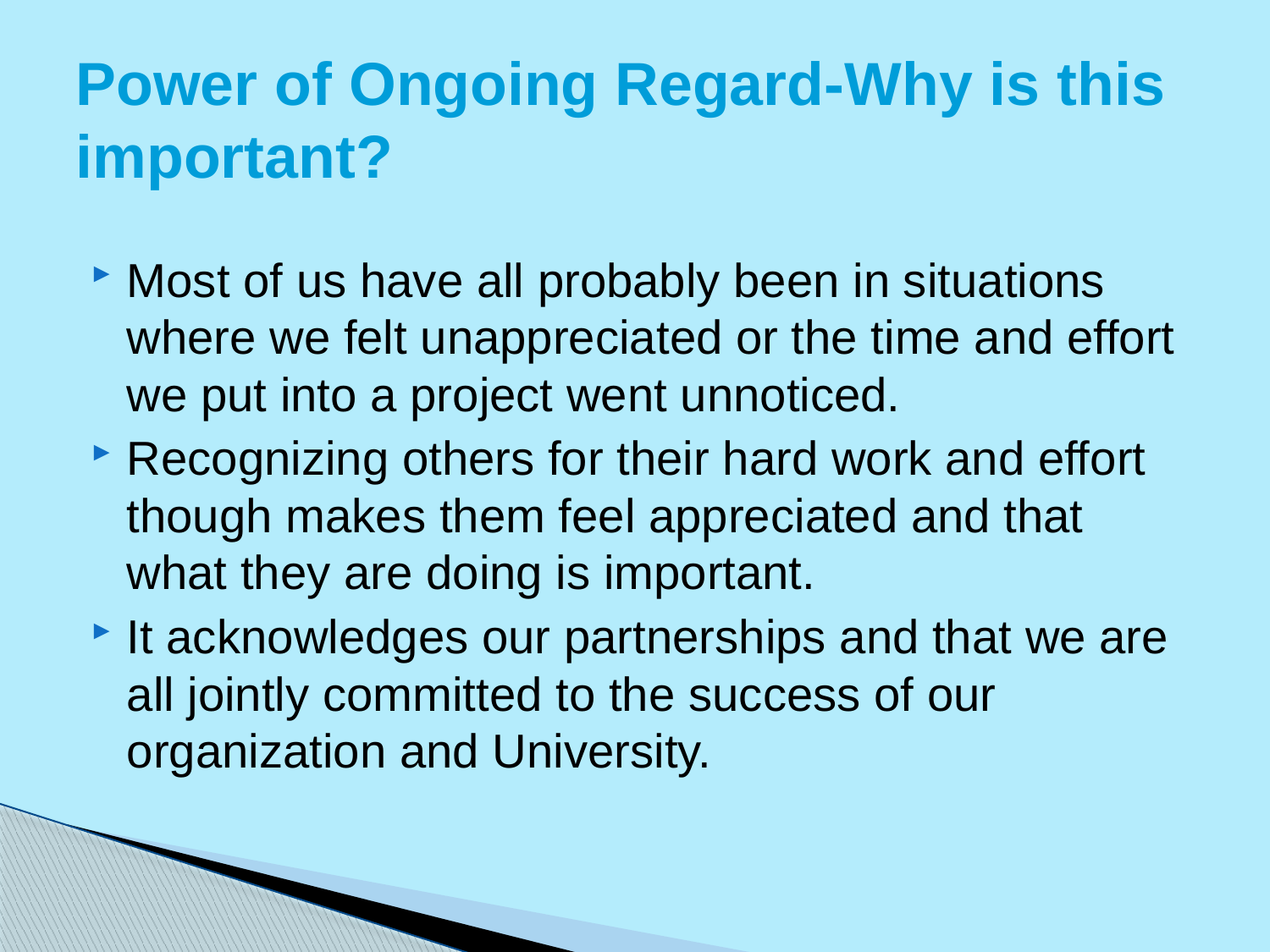

# Power of Ongoing Regard-Why is this important?
Most of us have all probably been in situations where we felt unappreciated or the time and effort we put into a project went unnoticed.
Recognizing others for their hard work and effort though makes them feel appreciated and that what they are doing is important.
It acknowledges our partnerships and that we are all jointly committed to the success of our organization and University.